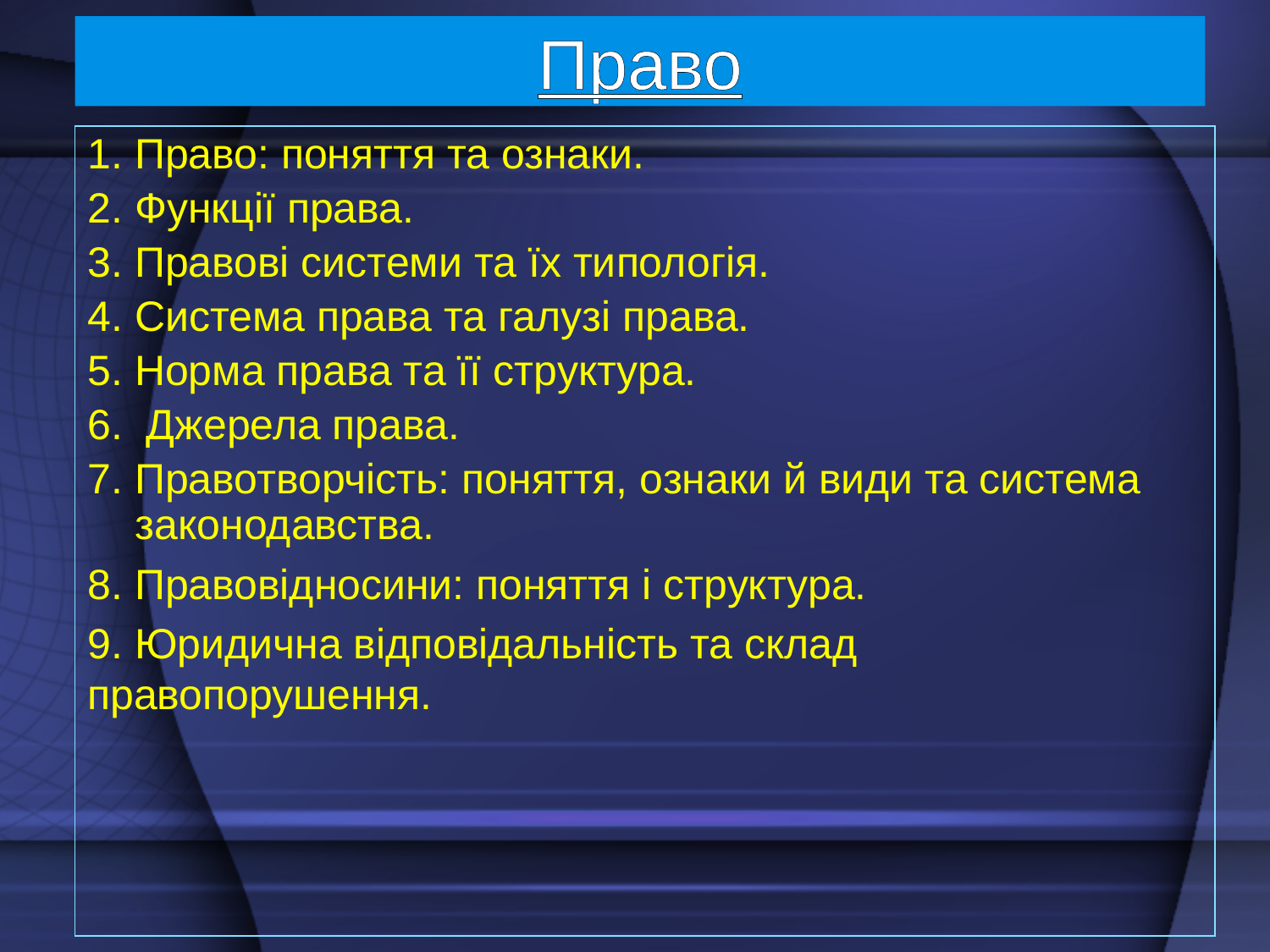

# Право
1. Право: поняття та ознаки.
2. Функції права.
3. Правові системи та їх типологія.
4. Система права та галузі права.
5. Норма права та її структура.
6.  Джерела права.
7. Правотворчість: поняття, ознаки й види та система законодавства.
8. Правовідносини: поняття і структура.
9. Юридична відповідальність та склад правопорушення.